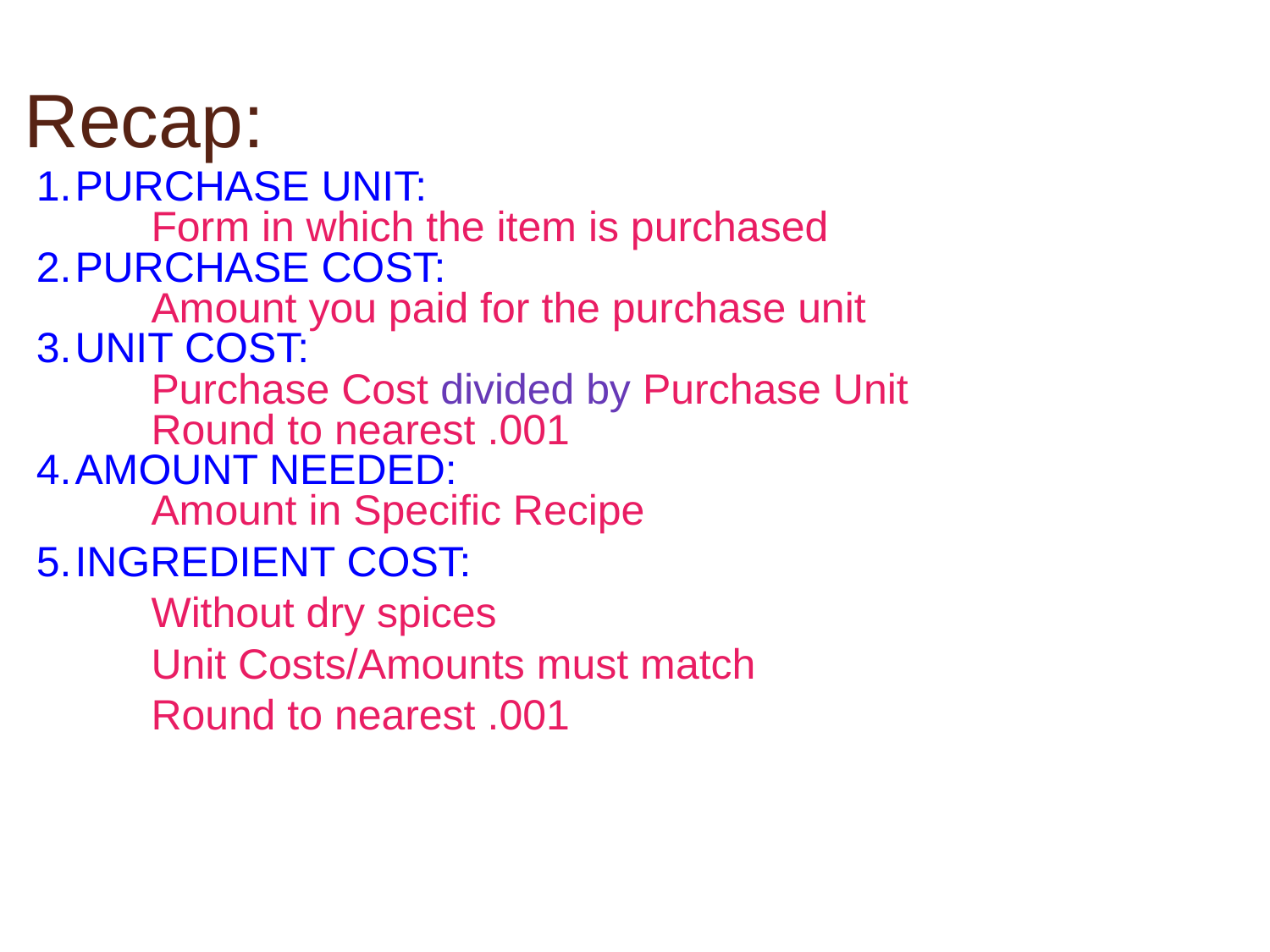

# Recap:
PURCHASE UNIT:
Form in which the item is purchased
PURCHASE COST:
Amount you paid for the purchase unit
UNIT COST:
Purchase Cost divided by Purchase Unit
Round to nearest .001
AMOUNT NEEDED:
Amount in Specific Recipe
INGREDIENT COST:
Without dry spices
Unit Costs/Amounts must match
Round to nearest .001